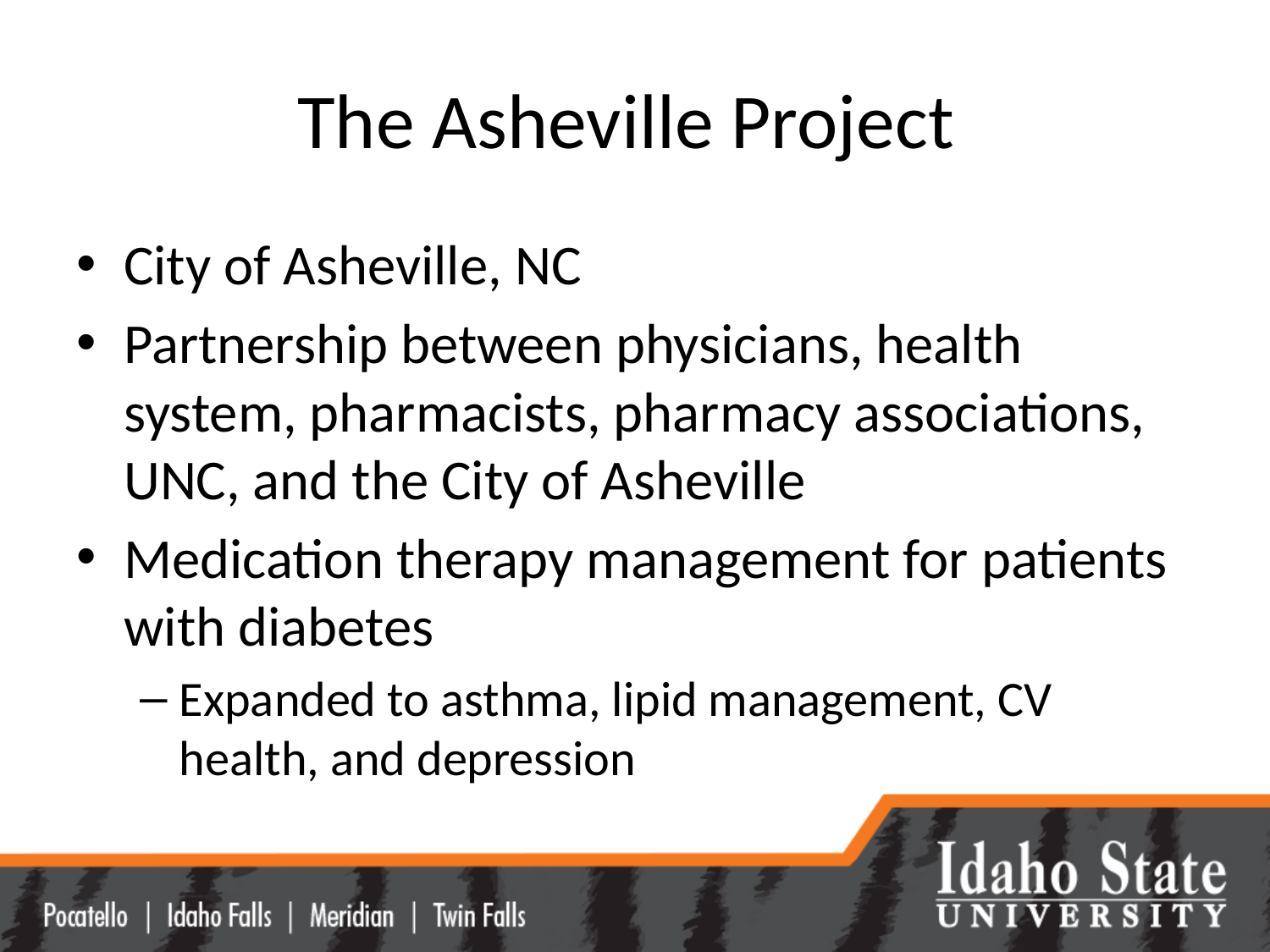

# The Asheville Project
City of Asheville, NC
Partnership between physicians, health system, pharmacists, pharmacy associations, UNC, and the City of Asheville
Medication therapy management for patients with diabetes
Expanded to asthma, lipid management, CV health, and depression